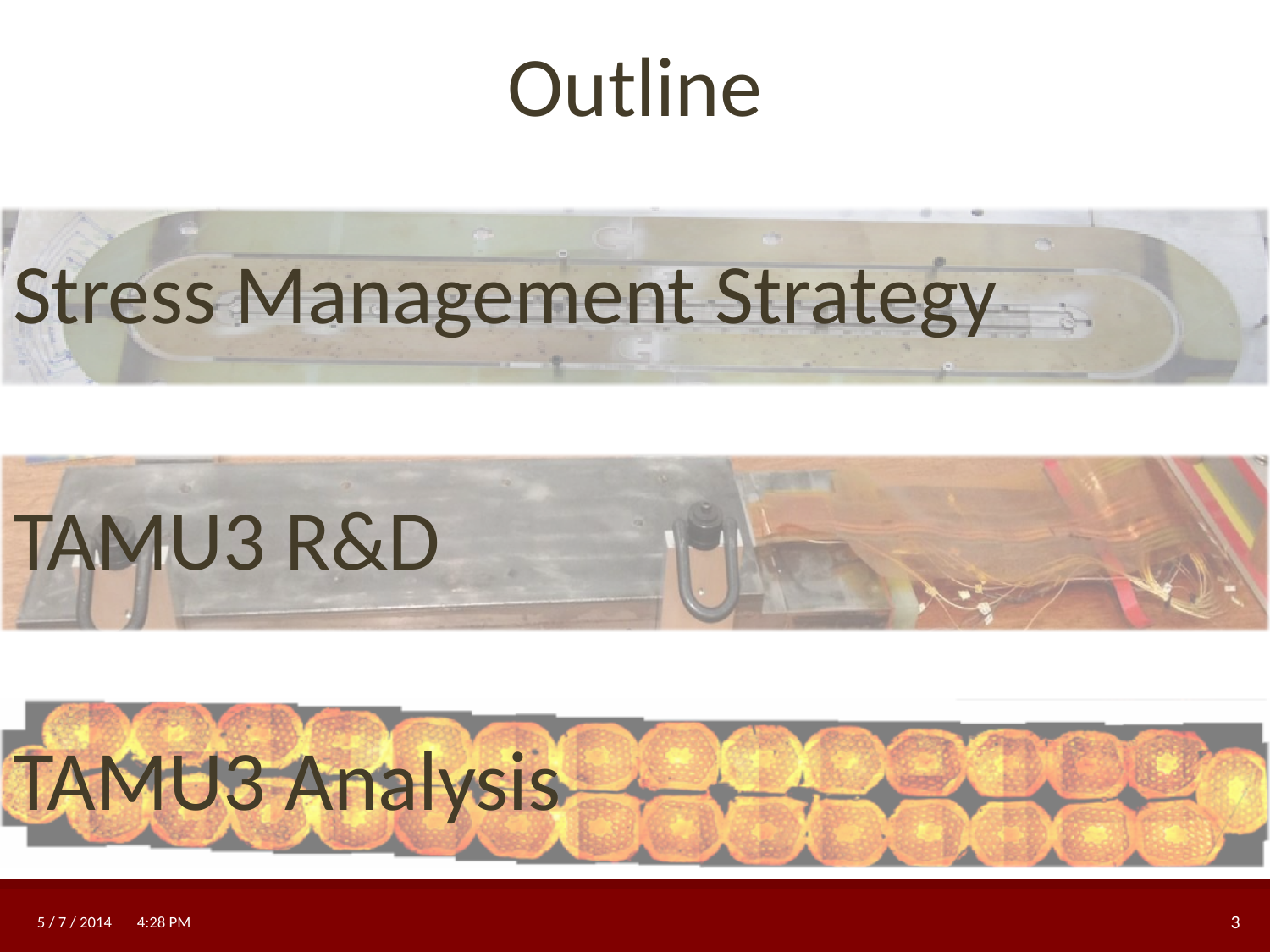

Outline
Stress Management Strategy
TAMU3 R&D
TAMU3 Analysis
5 / 7 / 2014       4:28 PM
3